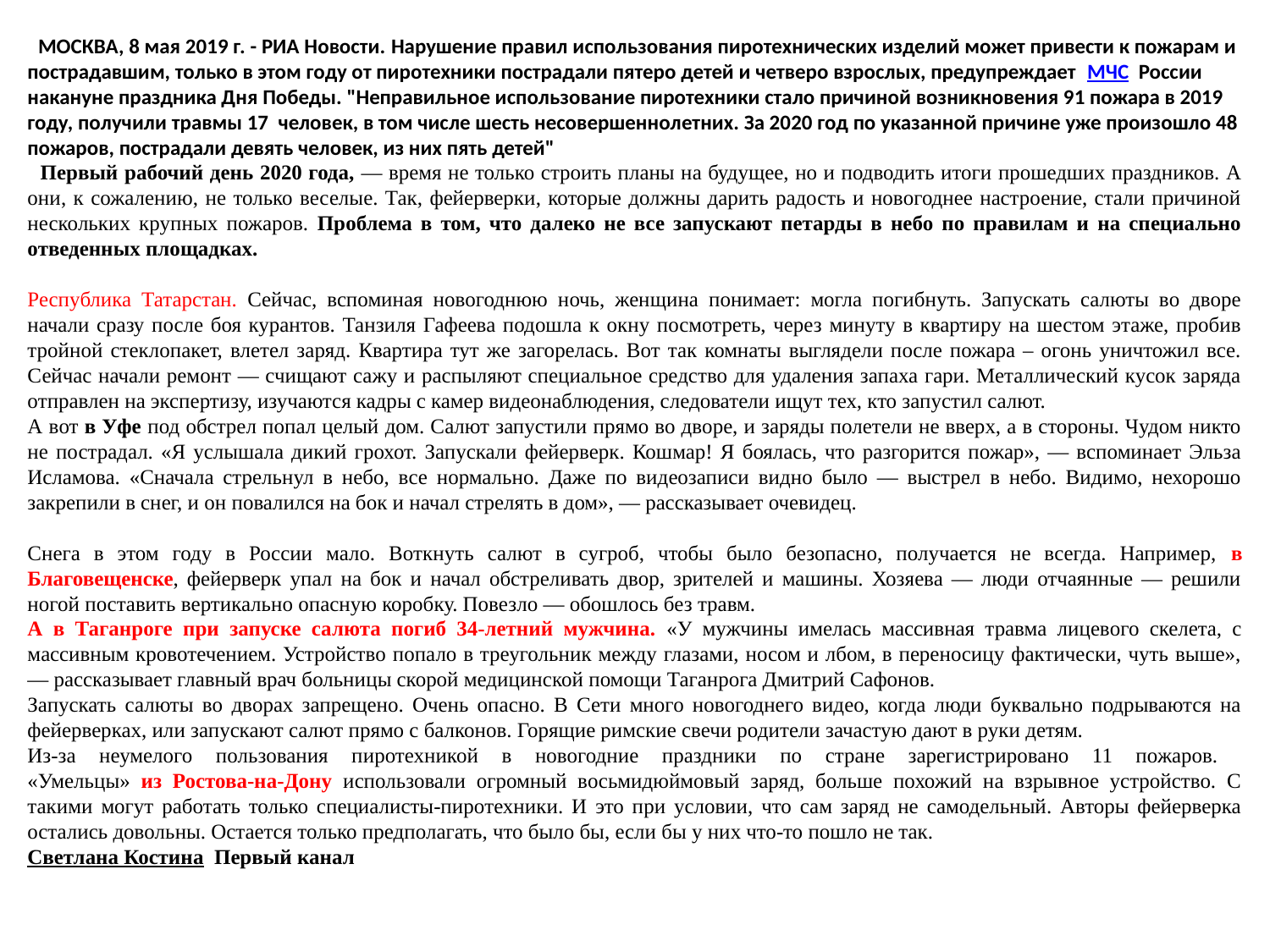

МОСКВА, 8 мая 2019 г. - РИА Новости. Нарушение правил использования пиротехнических изделий может привести к пожарам и пострадавшим, только в этом году от пиротехники пострадали пятеро детей и четверо взрослых, предупреждает  МЧС  России накануне праздника Дня Победы. "Неправильное использование пиротехники стало причиной возникновения 91 пожара в 2019 году, получили травмы 17  человек, в том числе шесть несовершеннолетних. За 2020 год по указанной причине уже произошло 48 пожаров, пострадали девять человек, из них пять детей"
  Первый рабочий день 2020 года, — время не только строить планы на будущее, но и подводить итоги прошедших праздников. А они, к сожалению, не только веселые. Так, фейерверки, которые должны дарить радость и новогоднее настроение, стали причиной нескольких крупных пожаров. Проблема в том, что далеко не все запускают петарды в небо по правилам и на специально отведенных площадках.

Республика Татарстан. Сейчас, вспоминая новогоднюю ночь, женщина понимает: могла погибнуть. Запускать салюты во дворе начали сразу после боя курантов. Танзиля Гафеева подошла к окну посмотреть, через минуту в квартиру на шестом этаже, пробив тройной стеклопакет, влетел заряд. Квартира тут же загорелась. Вот так комнаты выглядели после пожара – огонь уничтожил все. Сейчас начали ремонт — счищают сажу и распыляют специальное средство для удаления запаха гари. Металлический кусок заряда отправлен на экспертизу, изучаются кадры с камер видеонаблюдения, следователи ищут тех, кто запустил салют.
А вот в Уфе под обстрел попал целый дом. Салют запустили прямо во дворе, и заряды полетели не вверх, а в стороны. Чудом никто не пострадал. «Я услышала дикий грохот. Запускали фейерверк. Кошмар! Я боялась, что разгорится пожар», — вспоминает Эльза Исламова. «Сначала стрельнул в небо, все нормально. Даже по видеозаписи видно было — выстрел в небо. Видимо, нехорошо закрепили в снег, и он повалился на бок и начал стрелять в дом», — рассказывает очевидец.

Снега в этом году в России мало. Воткнуть салют в сугроб, чтобы было безопасно, получается не всегда. Например, в Благовещенске, фейерверк упал на бок и начал обстреливать двор, зрителей и машины. Хозяева — люди отчаянные — решили ногой поставить вертикально опасную коробку. Повезло — обошлось без травм.
А в Таганроге при запуске салюта погиб 34-летний мужчина. «У мужчины имелась массивная травма лицевого скелета, с массивным кровотечением. Устройство попало в треугольник между глазами, носом и лбом, в переносицу фактически, чуть выше», — рассказывает главный врач больницы скорой медицинской помощи Таганрога Дмитрий Сафонов.
Запускать салюты во дворах запрещено. Очень опасно. В Сети много новогоднего видео, когда люди буквально подрываются на фейерверках, или запускают салют прямо с балконов. Горящие римские свечи родители зачастую дают в руки детям.
Из-за неумелого пользования пиротехникой в новогодние праздники по стране зарегистрировано 11 пожаров.
«Умельцы» из Ростова-на-Дону использовали огромный восьмидюймовый заряд, больше похожий на взрывное устройство. С такими могут работать только специалисты-пиротехники. И это при условии, что сам заряд не самодельный. Авторы фейерверка остались довольны. Остается только предполагать, что было бы, если бы у них что-то пошло не так.
Светлана Костина  Первый канал